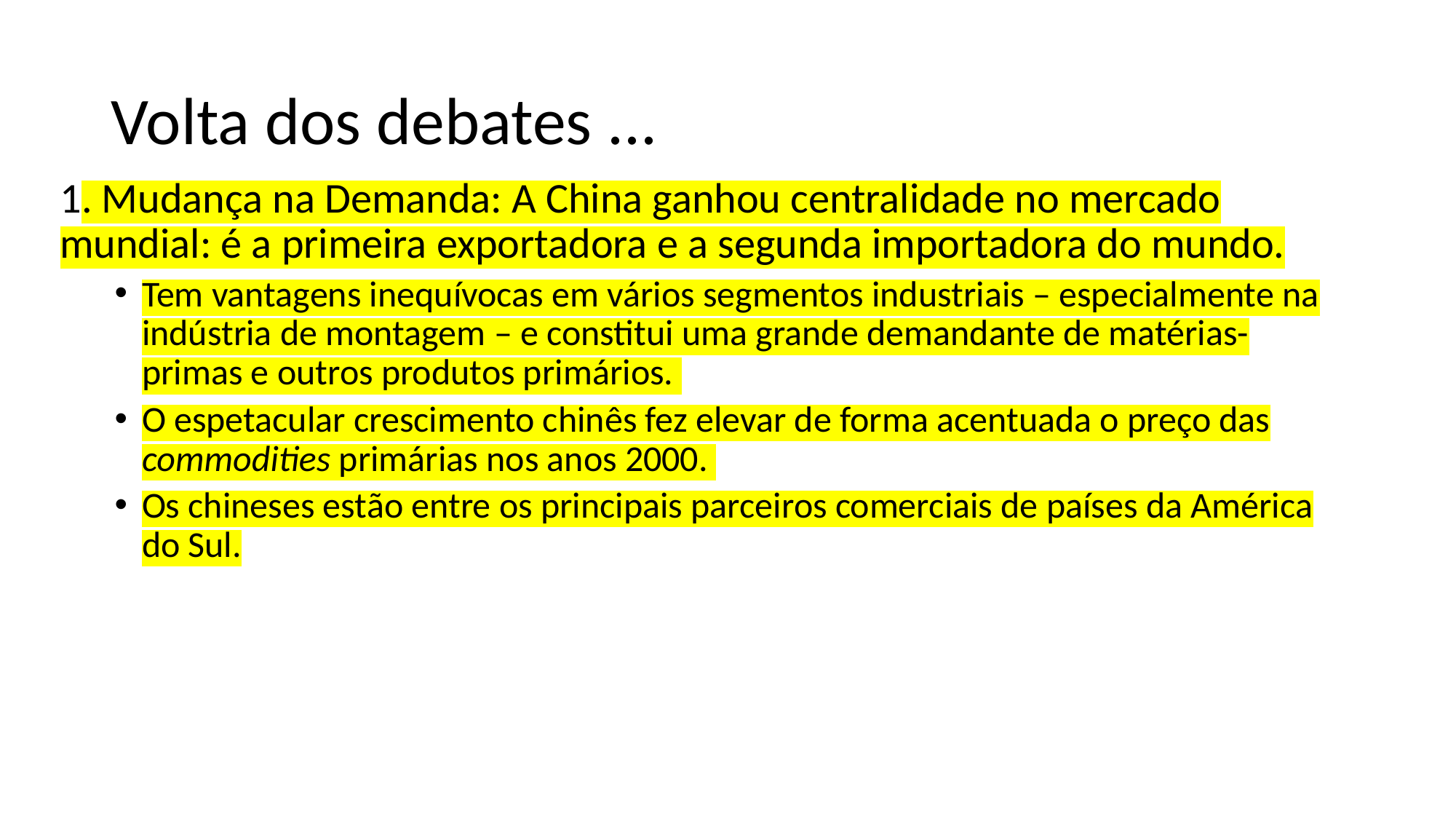

# Volta dos debates ...
1. Mudança na Demanda: A China ganhou centralidade no mercado mundial: é a primeira exportadora e a segunda importadora do mundo.
Tem vantagens inequívocas em vários segmentos industriais – especialmente na indústria de montagem – e constitui uma grande demandante de matérias-primas e outros produtos primários.
O espetacular crescimento chinês fez elevar de forma acentuada o preço das commodities primárias nos anos 2000.
Os chineses estão entre os principais parceiros comerciais de países da América do Sul.